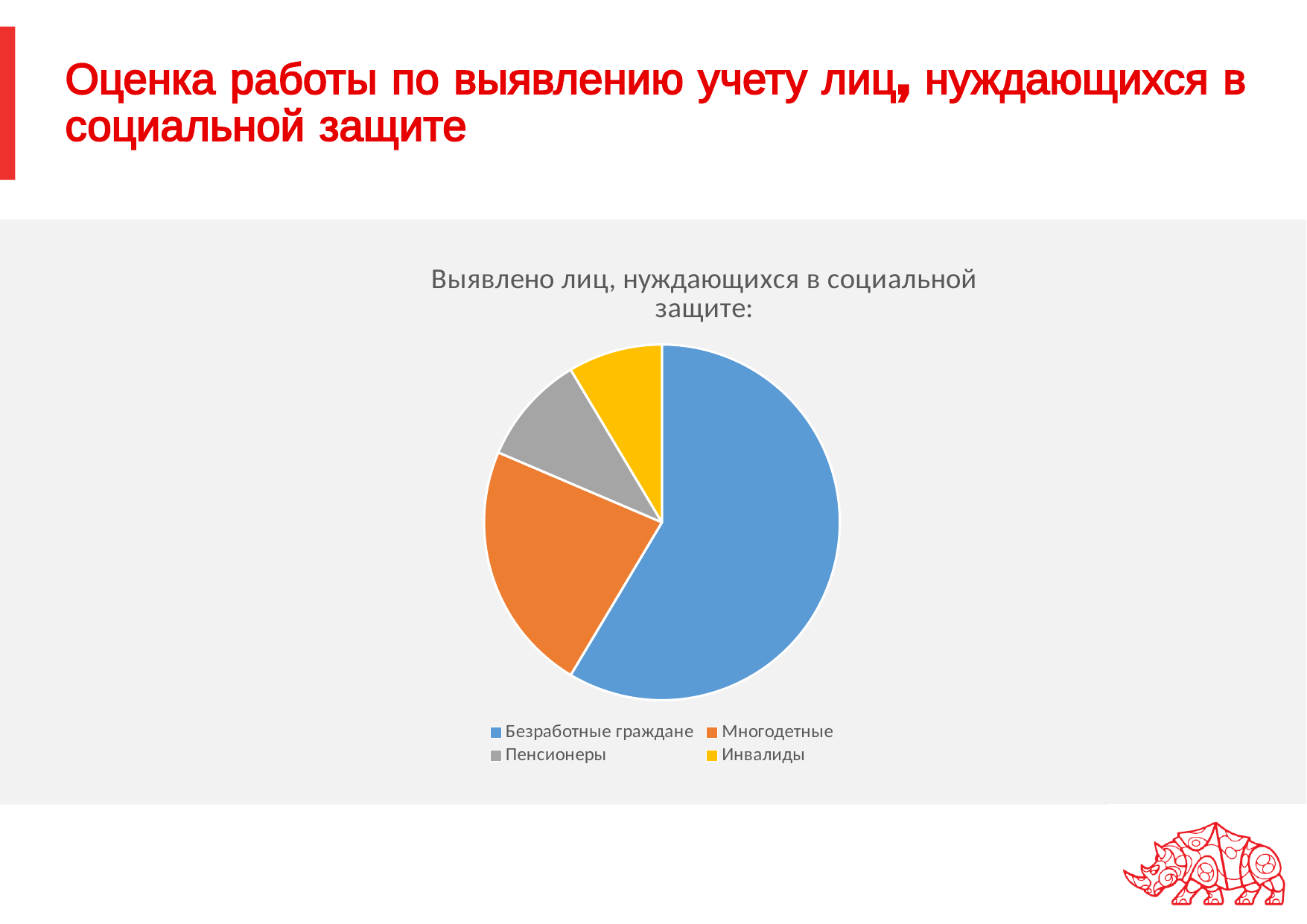

# Оценка работы по выявлению учету лиц, нуждающихся в социальной защите

### Chart: Выявлено лиц, нуждающихся в социальной защите:

| Category | Выявлено лиц, нуждающихся в социальной защите |
|---|---|
| Безработные граждане | 8.2 |
| Многодетные | 3.2 |
| Пенсионеры | 1.4 |
| Инвалиды | 1.2 |